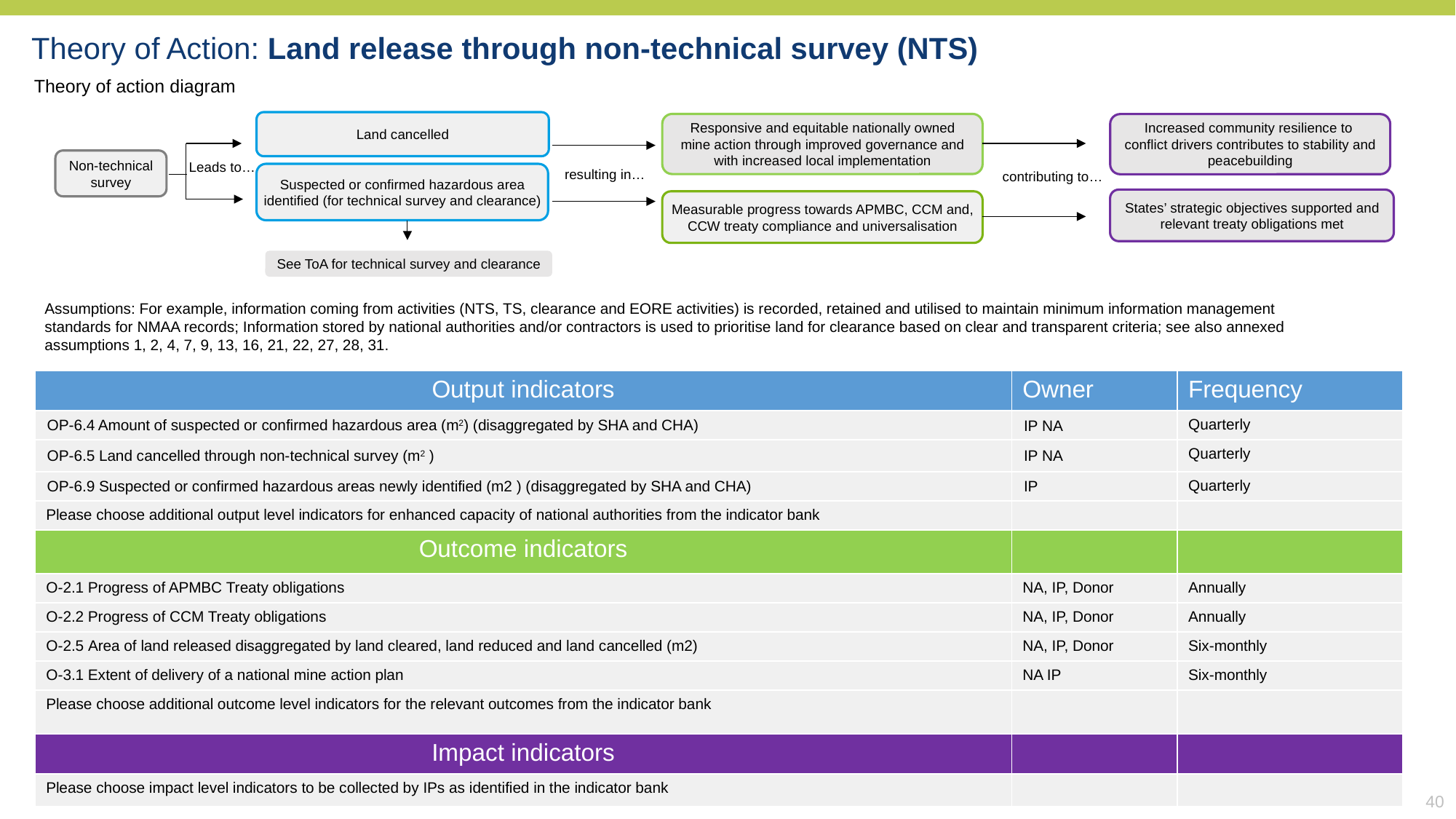

Theory of Action: Land release through non-technical survey (NTS)
Theory of action diagram
Land cancelled
Responsive and equitable nationally owned mine action through improved governance and with increased local implementation
Increased community resilience to
conflict drivers contributes to stability and peacebuilding
Non-technical survey
Leads to…
resulting in…
Suspected or confirmed hazardous area identified (for technical survey and clearance)
contributing to…
States’ strategic objectives supported and relevant treaty obligations met
Measurable progress towards APMBC, CCM and, CCW treaty compliance and universalisation
See ToA for technical survey and clearance
Assumptions: For example, information coming from activities (NTS, TS, clearance and EORE activities) is recorded, retained and utilised to maintain minimum information management standards for NMAA records; Information stored by national authorities and/or contractors is used to prioritise land for clearance based on clear and transparent criteria; see also annexed assumptions 1, 2, 4, 7, 9, 13, 16, 21, 22, 27, 28, 31.
| Output indicators | Owner | Frequency |
| --- | --- | --- |
| OP-6.4 Amount of suspected or confirmed hazardous area (m2) (disaggregated by SHA and CHA) | IP NA | Quarterly |
| OP-6.5 Land cancelled through non-technical survey (m2 ) | IP NA | Quarterly |
| OP-6.9 Suspected or confirmed hazardous areas newly identified (m2 ) (disaggregated by SHA and CHA) | IP | Quarterly |
| Please choose additional output level indicators for enhanced capacity of national authorities from the indicator bank |  |  |
| Outcome indicators |  |  |
| O-2.1 Progress of APMBC Treaty obligations | NA, IP, Donor | Annually |
| O-2.2 Progress of CCM Treaty obligations | NA, IP, Donor | Annually |
| O-2.5 Area of land released disaggregated by land cleared, land reduced and land cancelled (m2) | NA, IP, Donor | Six-monthly |
| O-3.1 Extent of delivery of a national mine action plan | NA IP | Six-monthly |
| Please choose additional outcome level indicators for the relevant outcomes from the indicator bank |  |  |
| Impact indicators |  |  |
| Please choose impact level indicators to be collected by IPs as identified in the indicator bank |  |  |

40